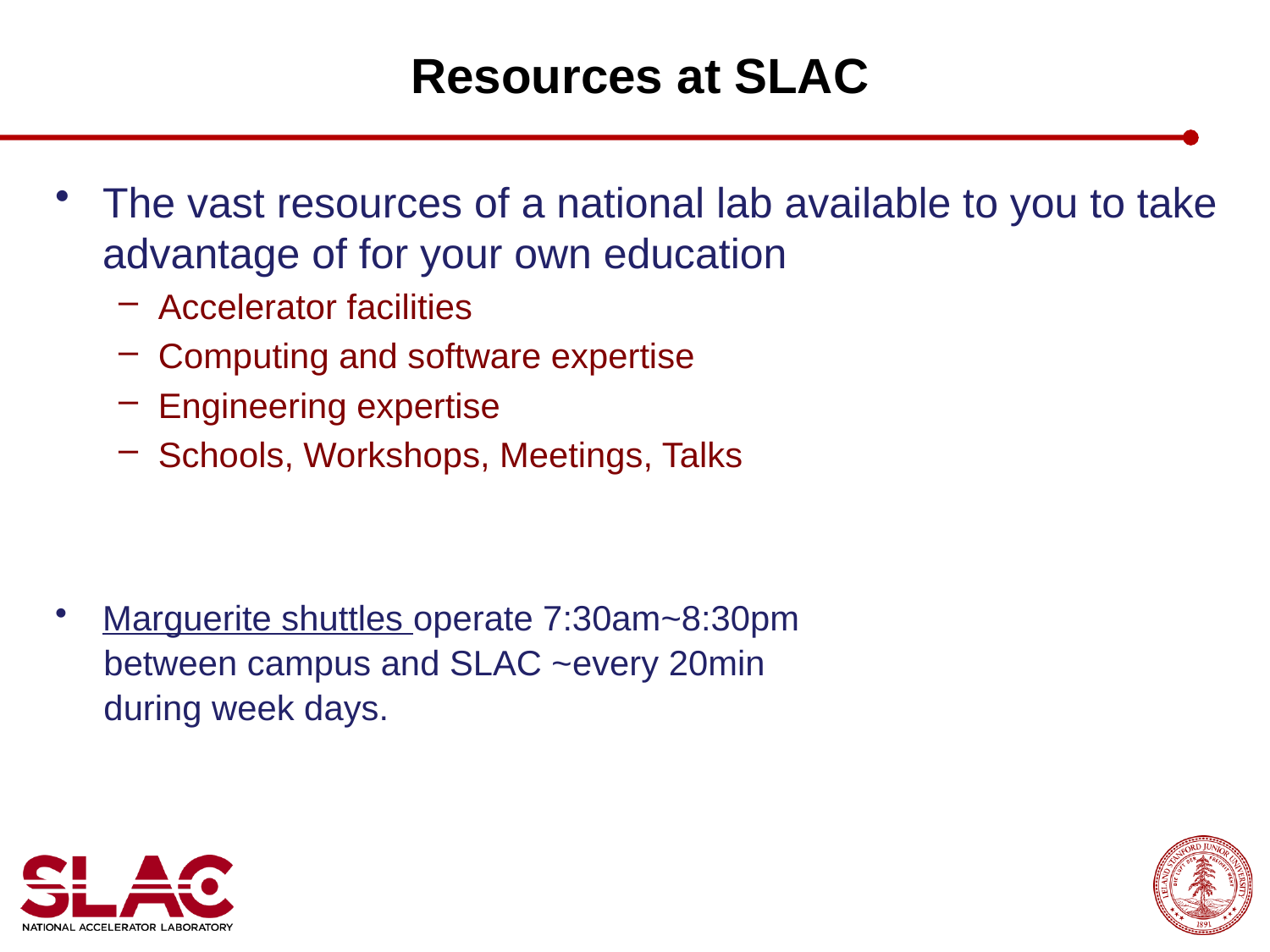

# Resources at SLAC
The vast resources of a national lab available to you to take advantage of for your own education
Accelerator facilities
Computing and software expertise
Engineering expertise
Schools, Workshops, Meetings, Talks

Marguerite shuttles operate 7:30am~8:30pm
     between campus and SLAC ~every 20min
     during week days.